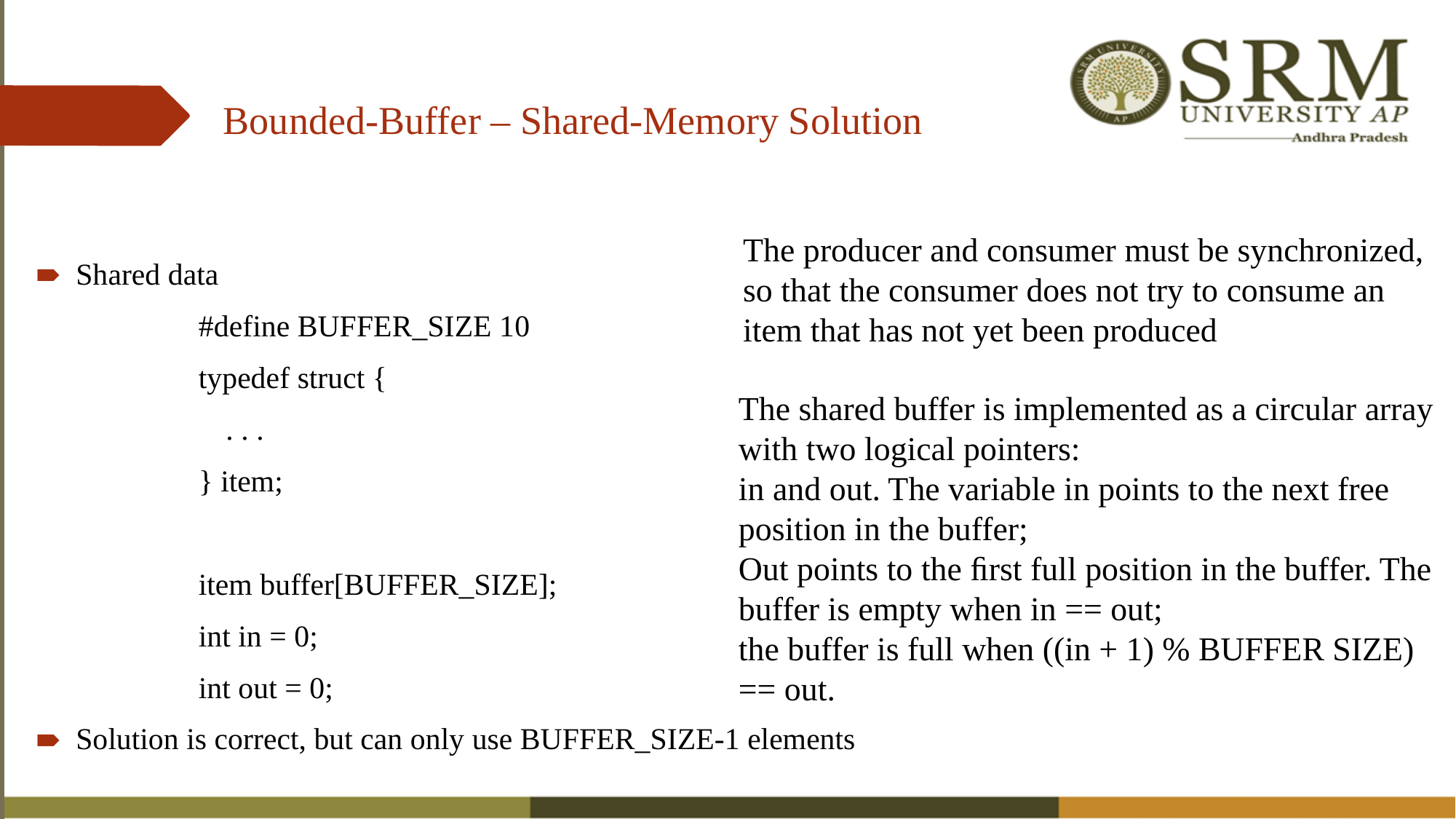

# Bounded-Buffer – Shared-Memory Solution
The producer and consumer must be synchronized, so that the consumer does not try to consume an item that has not yet been produced
Shared data
#define BUFFER_SIZE 10
typedef struct {
	. . .
} item;

item buffer[BUFFER_SIZE];
int in = 0;
int out = 0;
Solution is correct, but can only use BUFFER_SIZE-1 elements

The shared buffer is implemented as a circular array with two logical pointers:
in and out. The variable in points to the next free position in the buffer;
Out points to the ﬁrst full position in the buffer. The buffer is empty when in == out;
the buffer is full when ((in + 1) % BUFFER SIZE) == out.